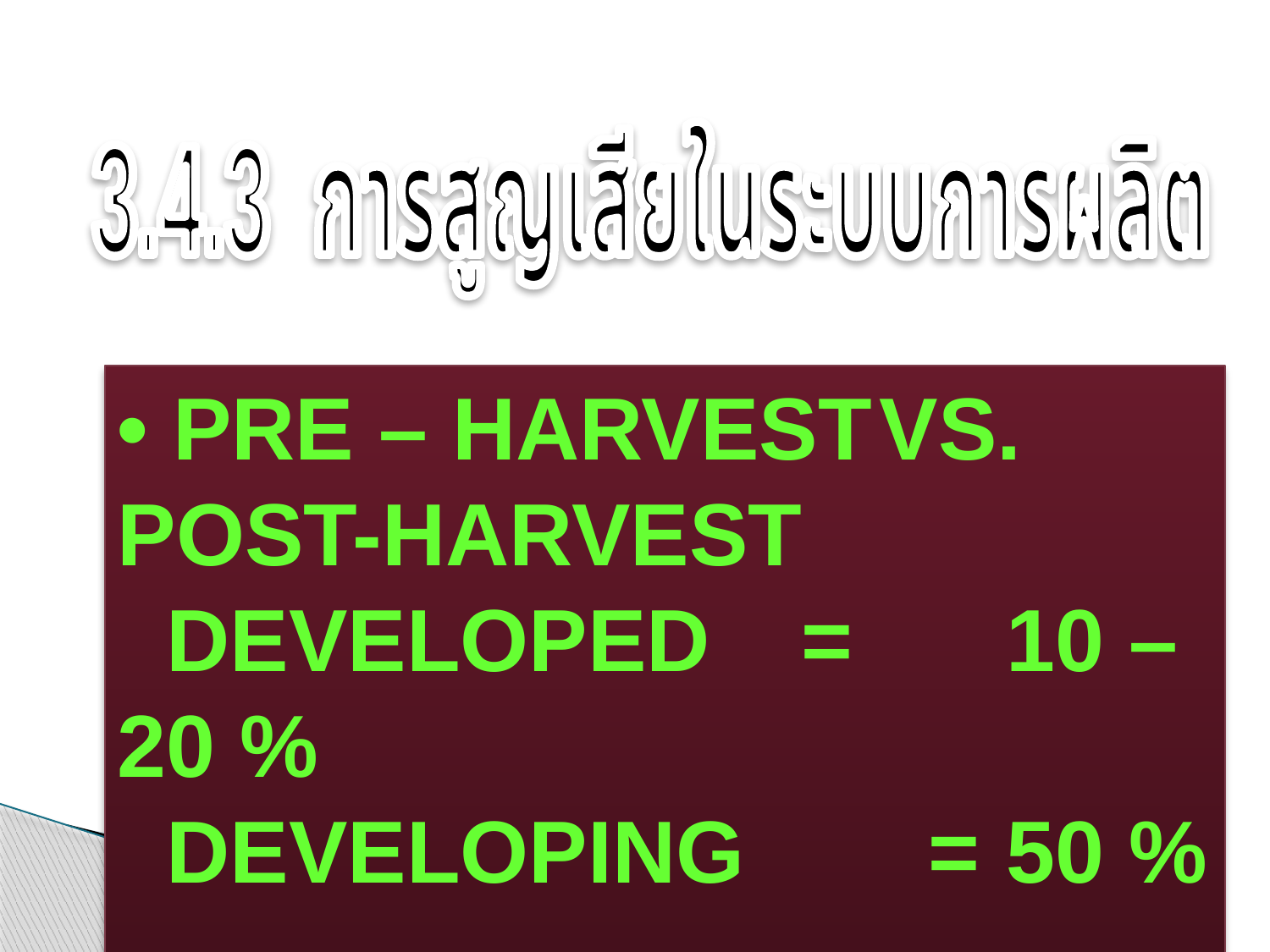

3.4.3  การสูญเสียในระบบการผลิต
• PRE – HARVEST	VS. POST-HARVEST
  DEVELOPED	  =  	10 – 20 %
  DEVELOPING 	  =	50 %